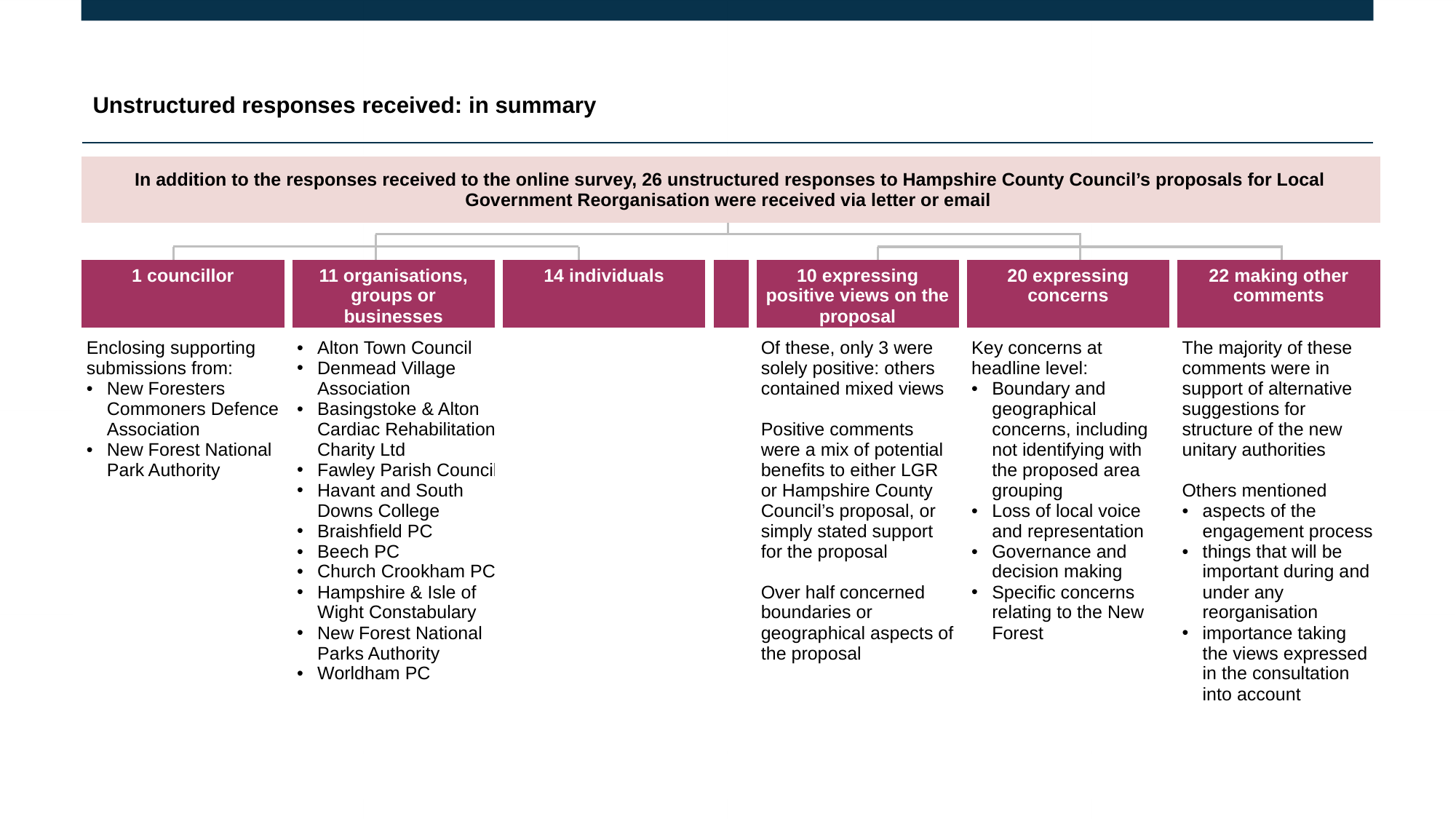

# Unstructured responses received: in summary
| In addition to the responses received to the online survey, 26 unstructured responses to Hampshire County Council’s proposals for Local Government Reorganisation were received via letter or email |  |  |  |  |  |  |
| --- | --- | --- | --- | --- | --- | --- |
|  |  |  |  |  |  |  |
| 1 councillor | 11 organisations, groups or businesses | 14 individuals |  | 10 expressing positive views on the proposal | 20 expressing concerns | 22 making other comments |
| Enclosing supporting submissions from: New Foresters Commoners Defence Association New Forest National Park Authority | Alton Town Council Denmead Village Association Basingstoke & Alton Cardiac Rehabilitation Charity Ltd Fawley Parish Council Havant and South Downs College Braishfield PC Beech PC Church Crookham PC Hampshire & Isle of Wight Constabulary New Forest National Parks Authority Worldham PC |  |  | Of these, only 3 were solely positive: others contained mixed views Positive comments were a mix of potential benefits to either LGR or Hampshire County Council’s proposal, or simply stated support for the proposal Over half concerned boundaries or geographical aspects of the proposal | Key concerns at headline level: Boundary and geographical concerns, including not identifying with the proposed area grouping Loss of local voice and representation Governance and decision making Specific concerns relating to the New Forest | The majority of these comments were in support of alternative suggestions for structure of the new unitary authorities Others mentioned aspects of the engagement process things that will be important during and under any reorganisation importance taking the views expressed in the consultation into account |